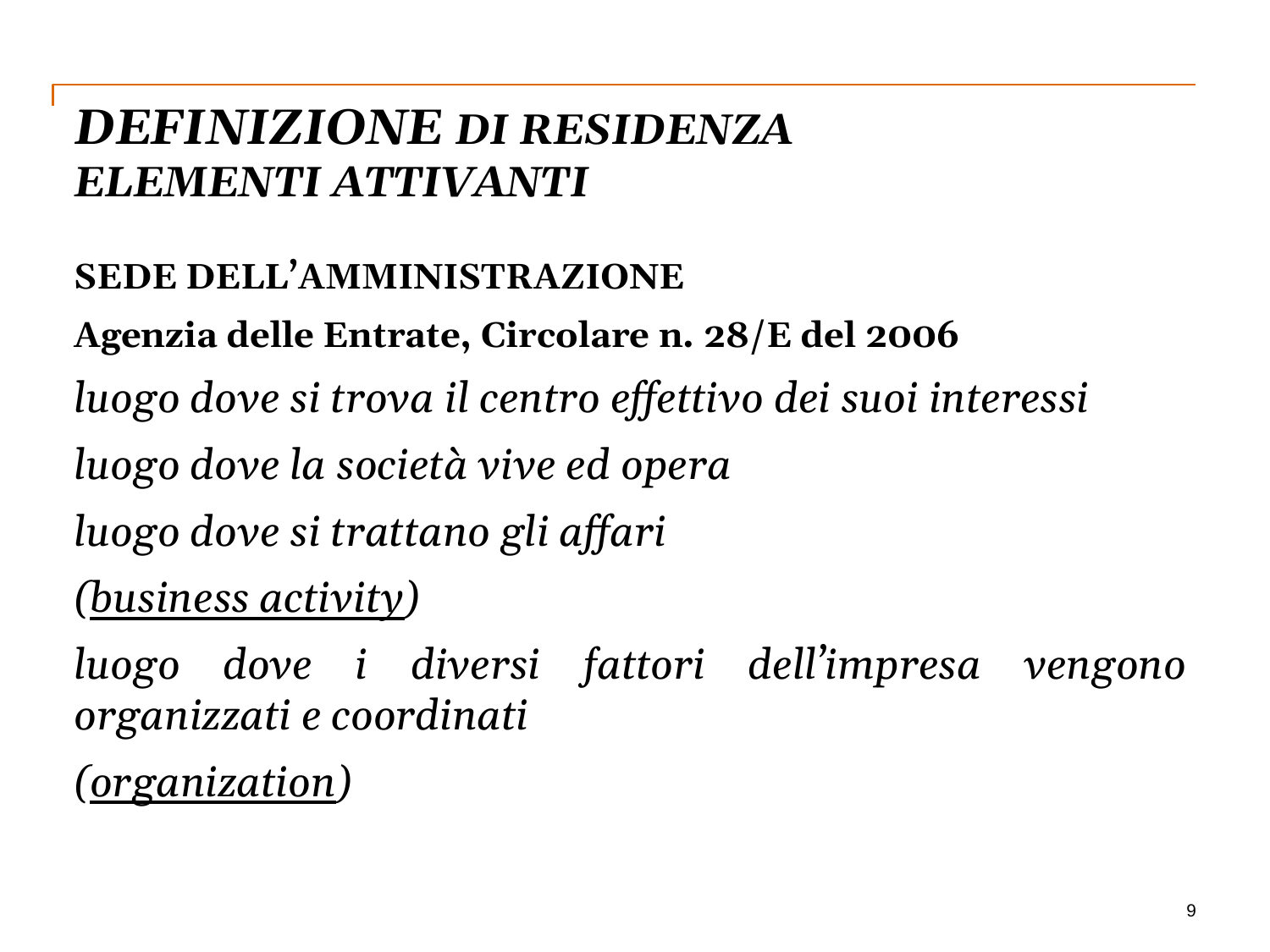

# DEFINIZIONE DI RESIDENZA elementi attivanti
SEDE DELL’AMMINISTRAZIONE
Agenzia delle Entrate, Circolare n. 28/E del 2006
luogo dove si trova il centro effettivo dei suoi interessi
luogo dove la società vive ed opera
luogo dove si trattano gli affari
(business activity)
luogo dove i diversi fattori dell’impresa vengono organizzati e coordinati
(organization)

9